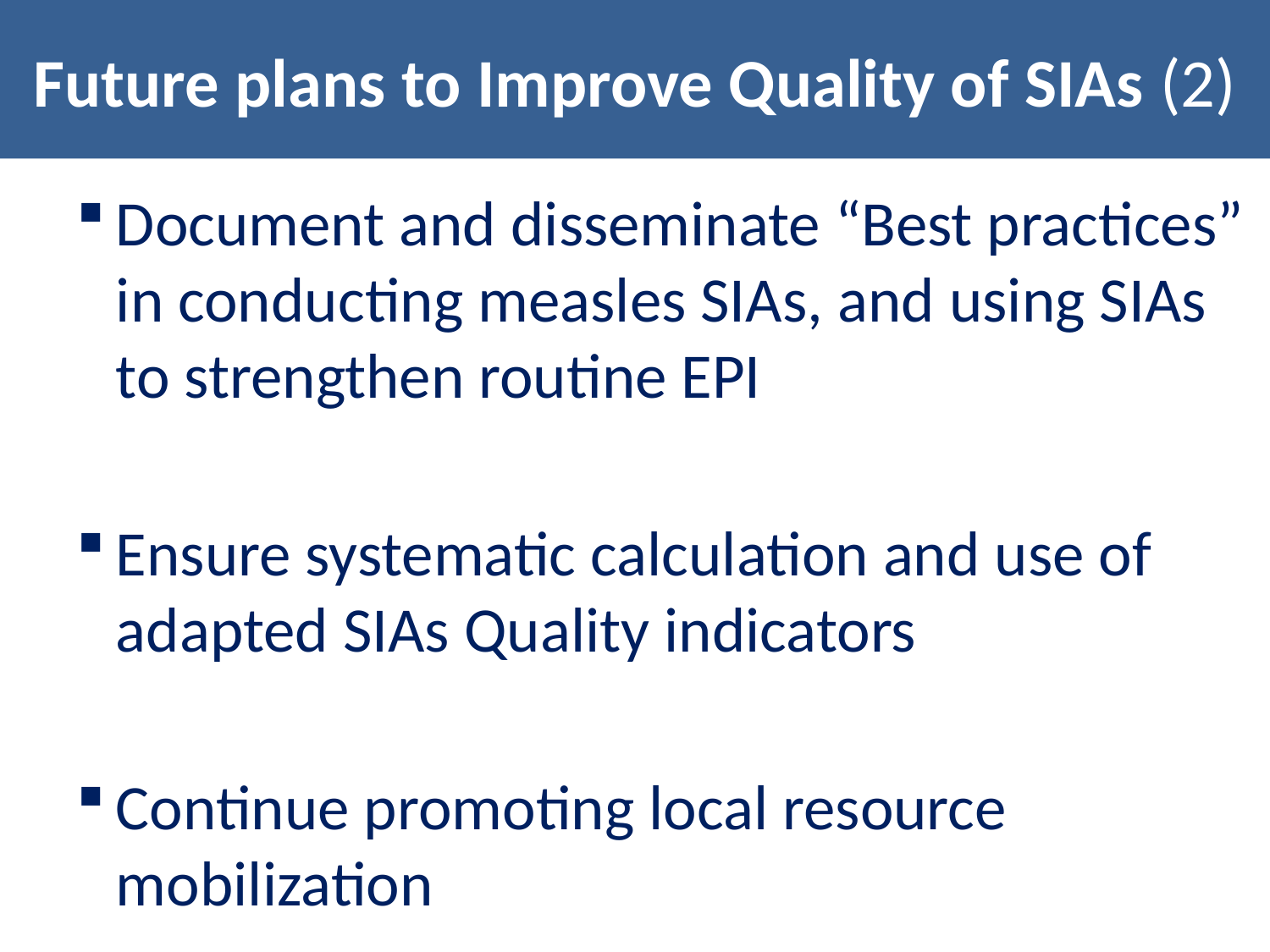

# Future plans to Improve Quality of SIAs (2)
Document and disseminate “Best practices” in conducting measles SIAs, and using SIAs to strengthen routine EPI

Ensure systematic calculation and use of adapted SIAs Quality indicators

Continue promoting local resource mobilization